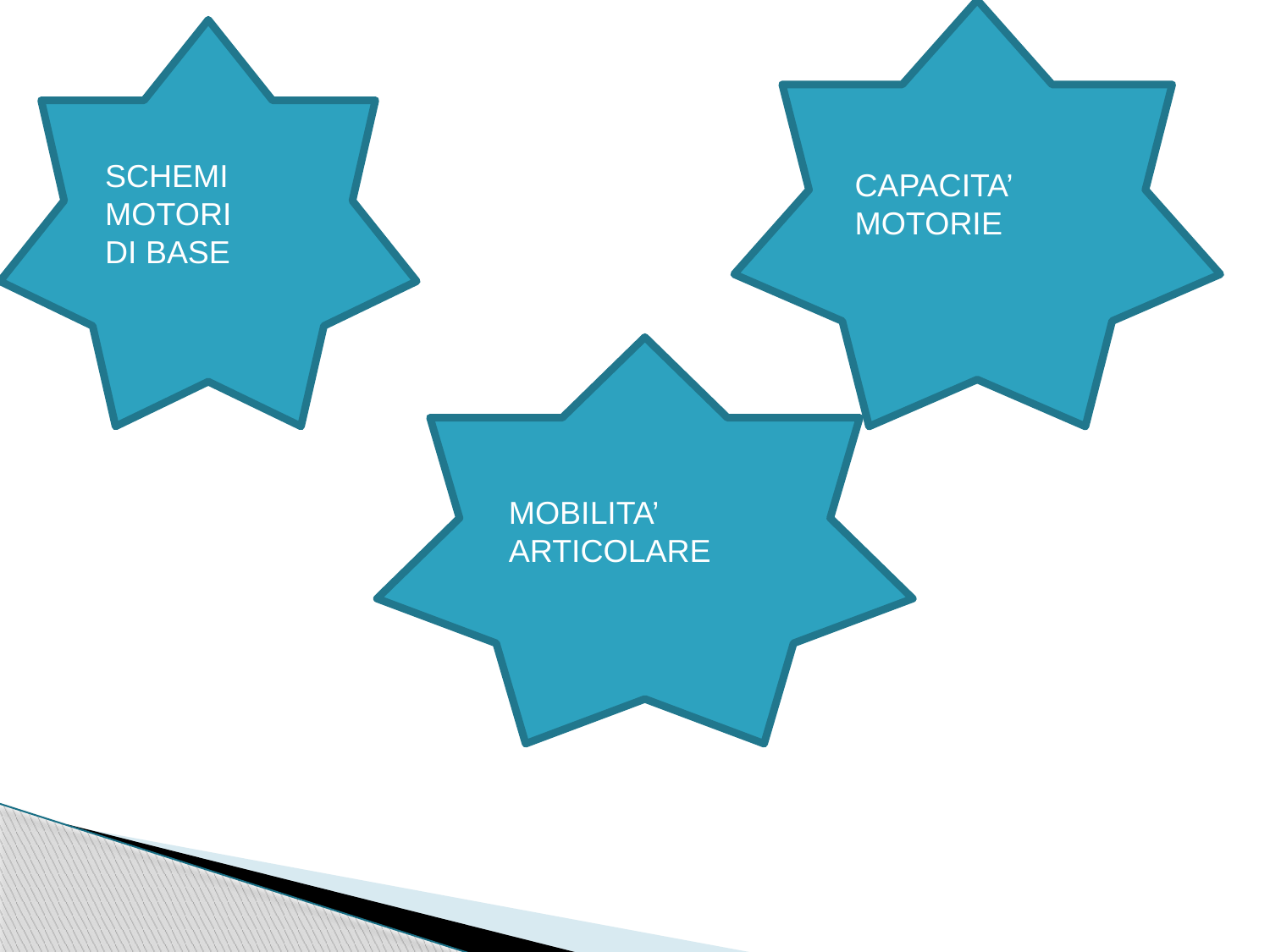

CAPACITA’
MOTORIE
SCHEMI MOTORI
DI BASE
MOBILITA’
ARTICOLARE